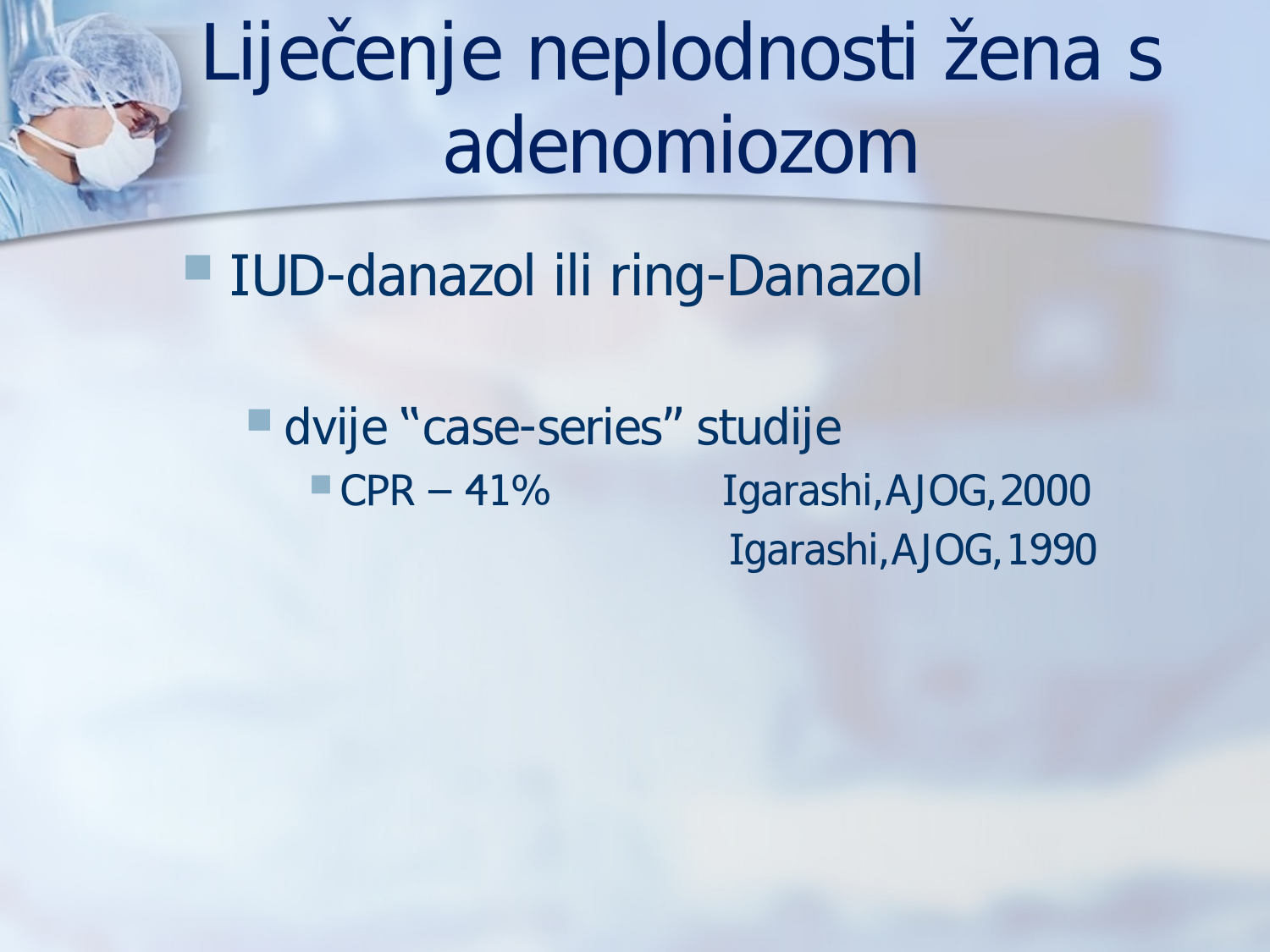

# Liječenje neplodnosti žena s adenomiozom
IUD-danazol ili ring-Danazol

dvije “case-series” studije
CPR – 41%             Igarashi,AJOG,2000
                                Igarashi,AJOG,1990